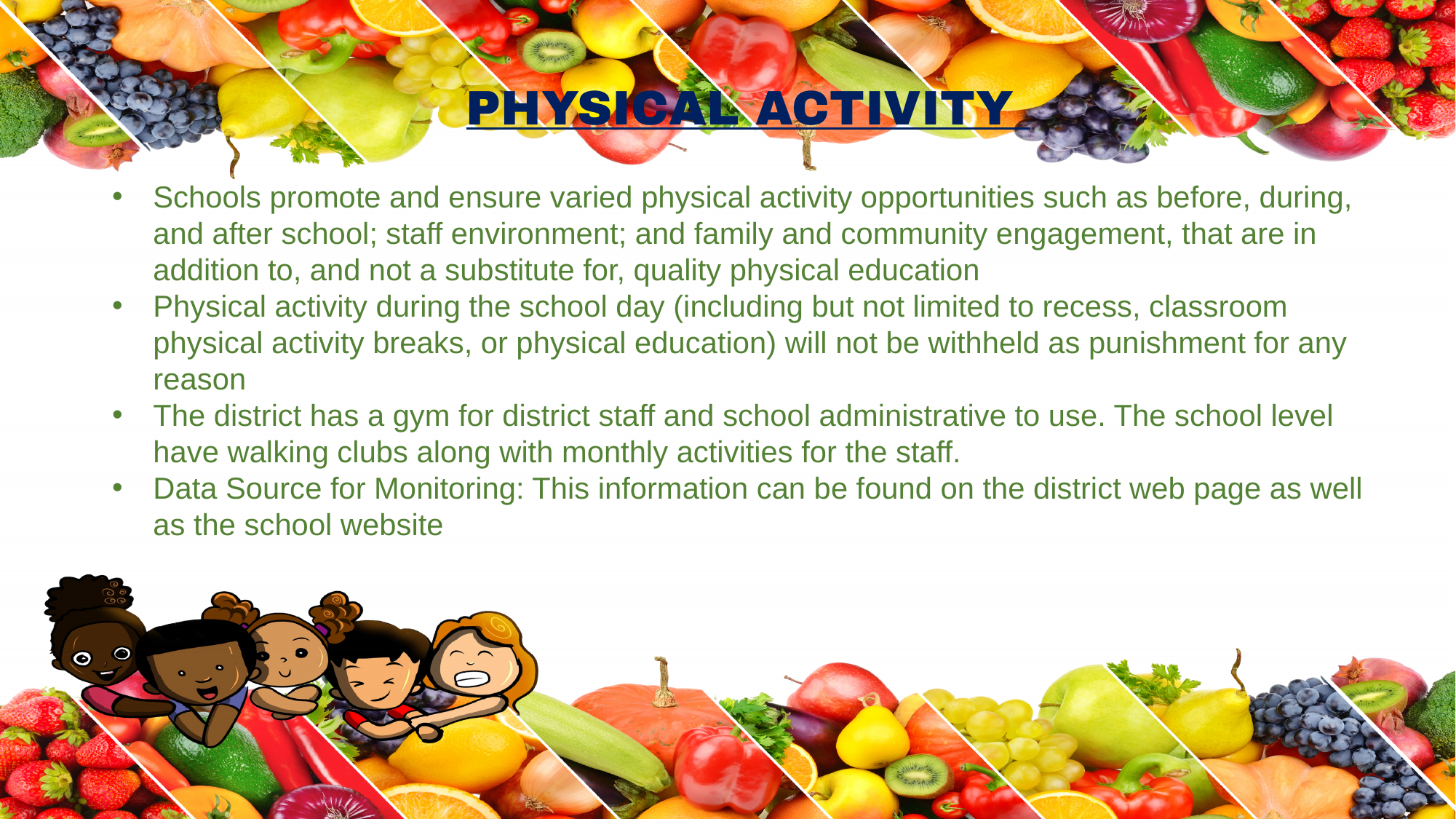

PHYSICAL ACTIVITY
Schools promote and ensure varied physical activity opportunities such as before, during, and after school; staff environment; and family and community engagement, that are in addition to, and not a substitute for, quality physical education
Physical activity during the school day (including but not limited to recess, classroom physical activity breaks, or physical education) will not be withheld as punishment for any reason
The district has a gym for district staff and school administrative to use. The school level have walking clubs along with monthly activities for the staff.
Data Source for Monitoring: This information can be found on the district web page as well as the school website